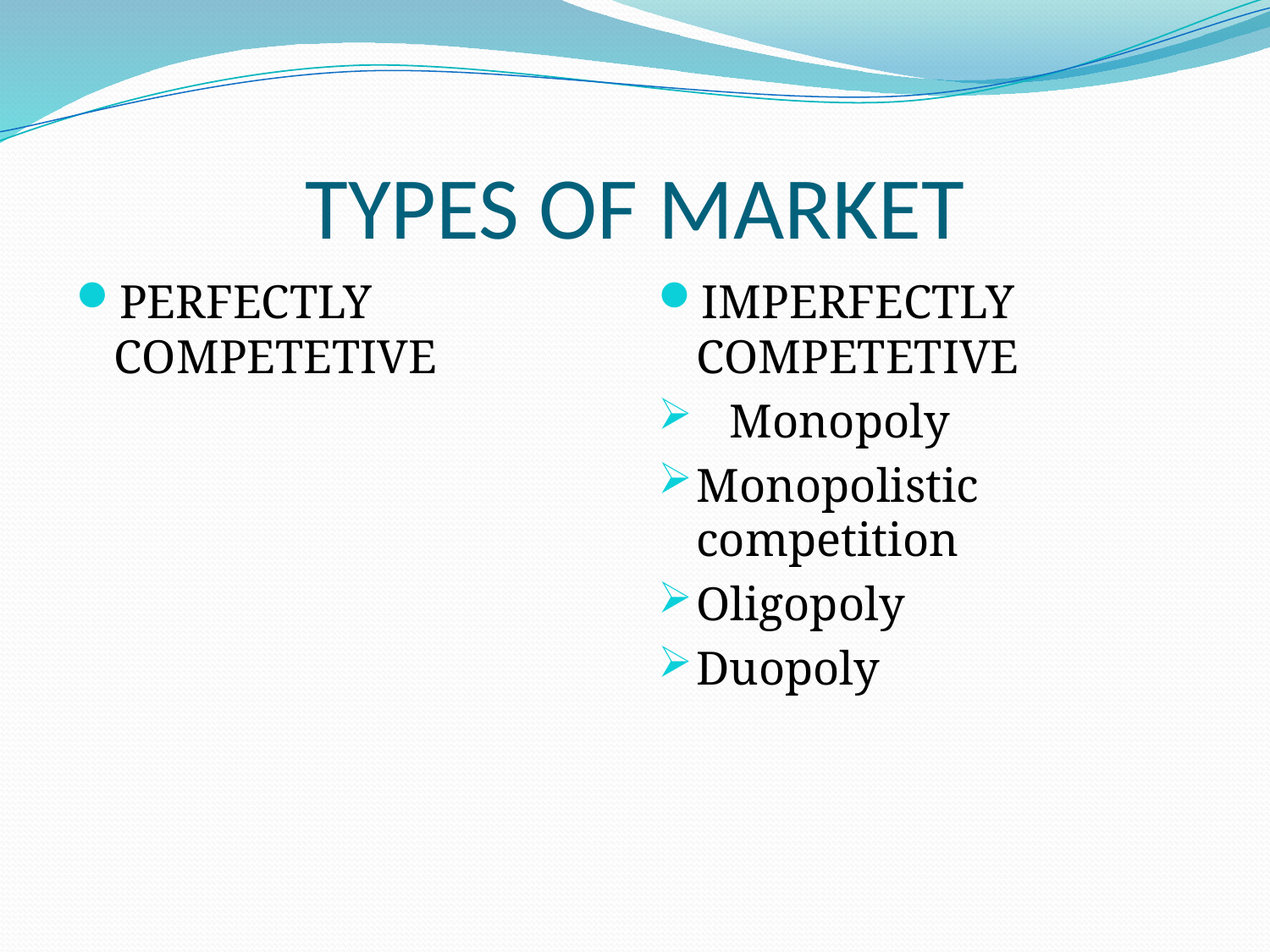

# TYPES OF MARKET
PERFECTLY COMPETETIVE
IMPERFECTLY COMPETETIVE
Monopoly
Monopolistic competition
Oligopoly
Duopoly